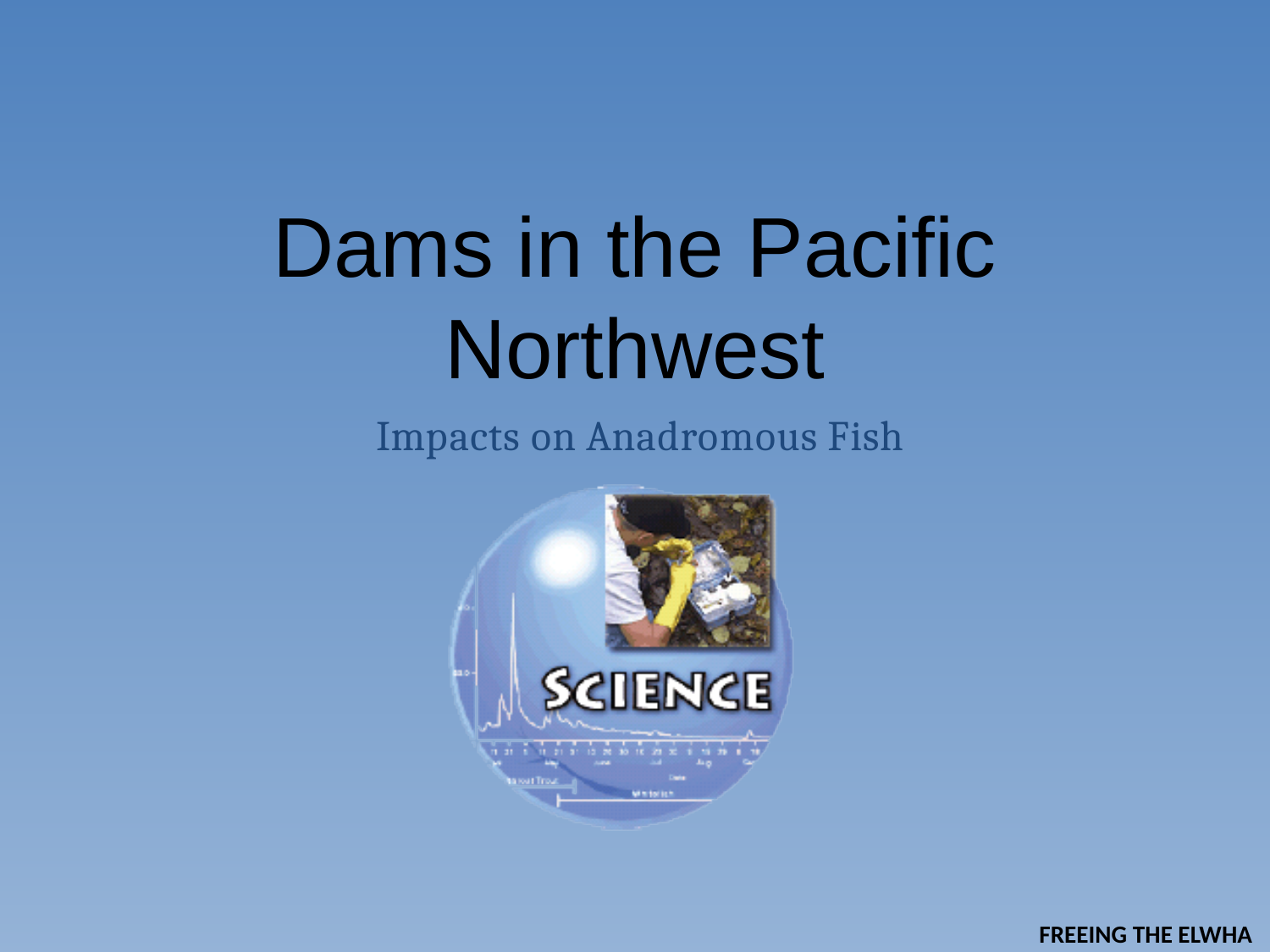

# Dams in the Pacific Northwest
Impacts on Anadromous Fish
FREEING THE ELWHA